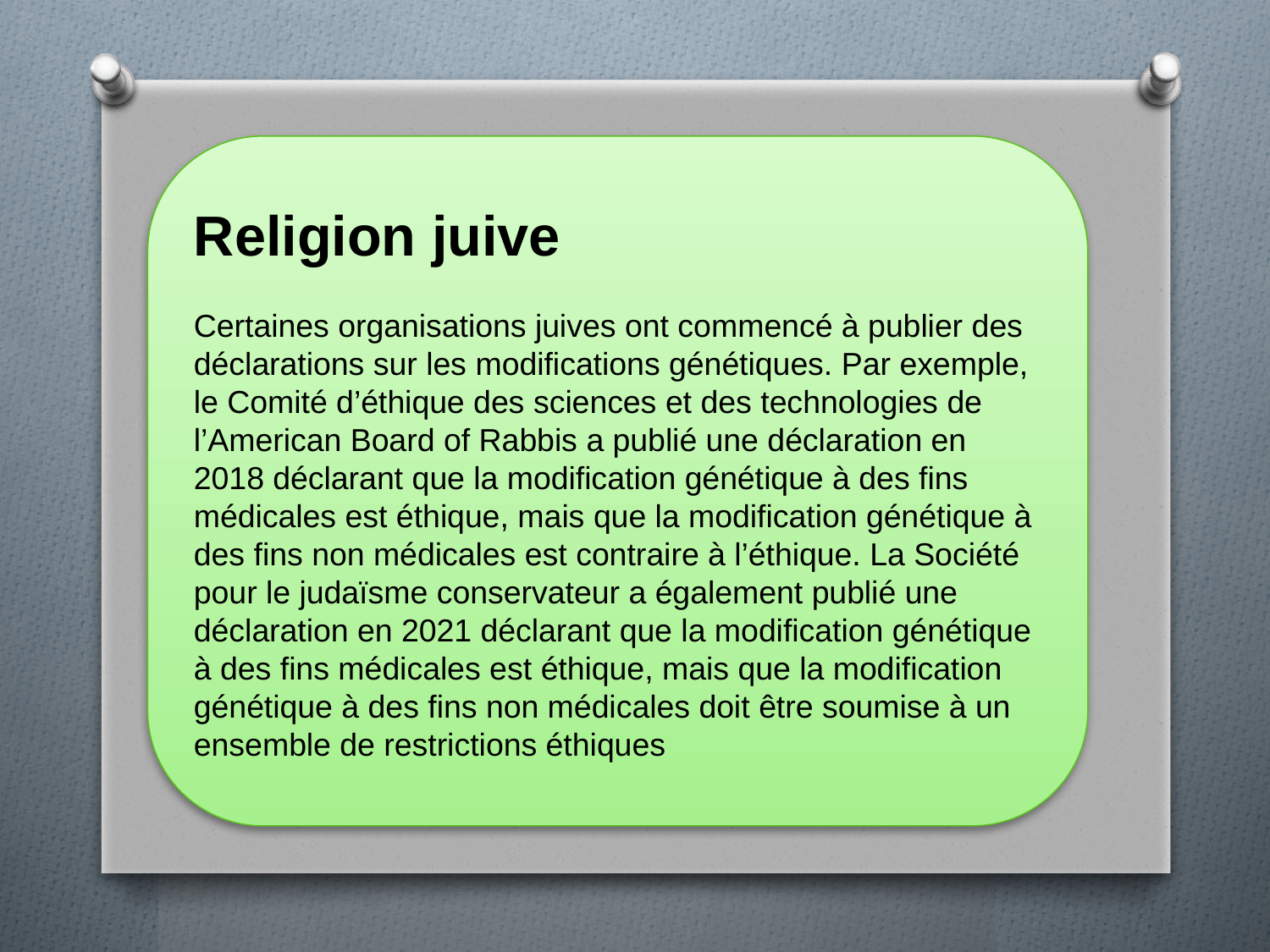

Religion juive

Certaines organisations juives ont commencé à publier des déclarations sur les modifications génétiques. Par exemple, le Comité d’éthique des sciences et des technologies de l’American Board of Rabbis a publié une déclaration en 2018 déclarant que la modification génétique à des fins médicales est éthique, mais que la modification génétique à des fins non médicales est contraire à l’éthique. La Société pour le judaïsme conservateur a également publié une déclaration en 2021 déclarant que la modification génétique à des fins médicales est éthique, mais que la modification génétique à des fins non médicales doit être soumise à un ensemble de restrictions éthiques